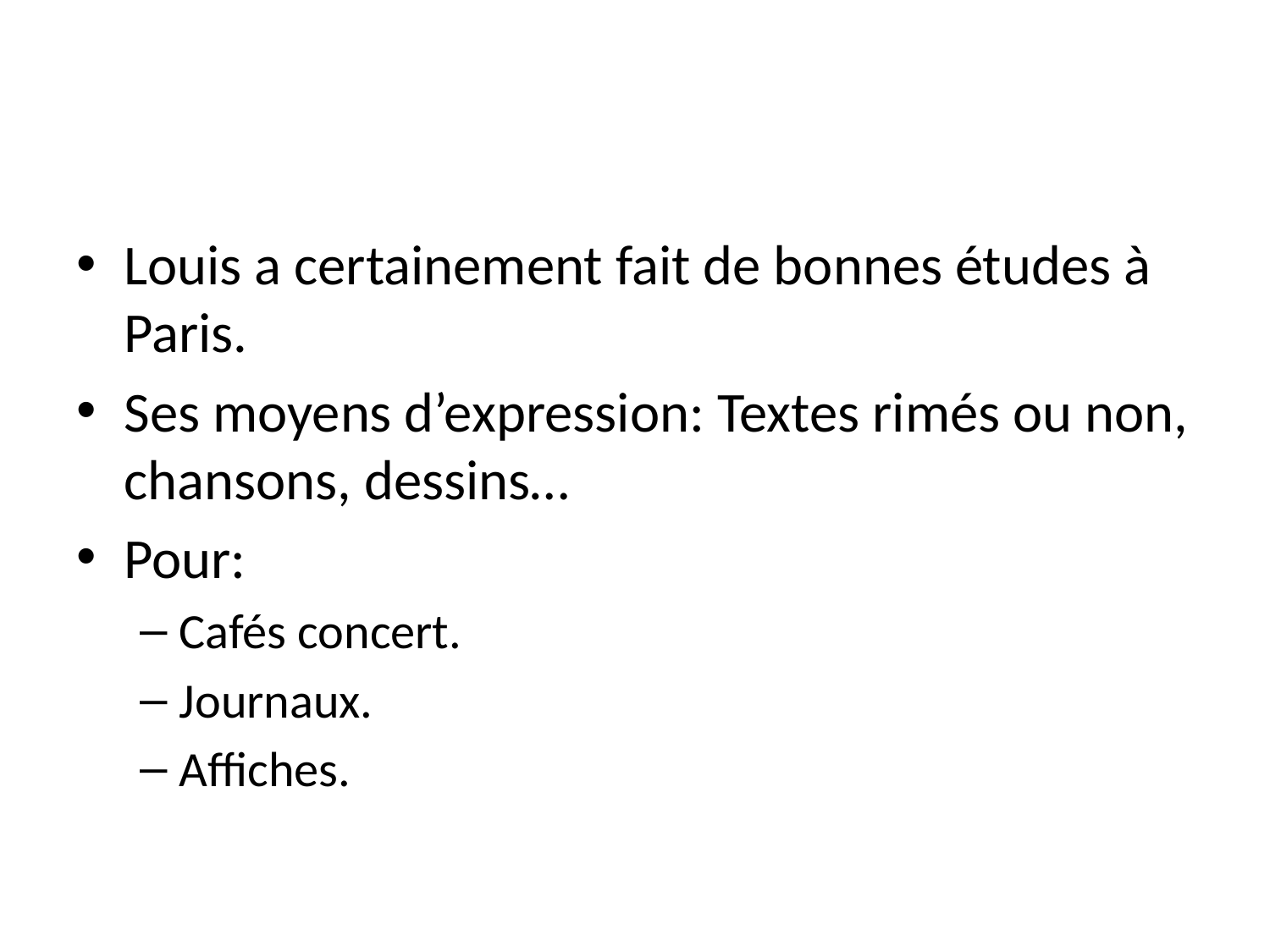

#
Louis a certainement fait de bonnes études à Paris.
Ses moyens d’expression: Textes rimés ou non, chansons, dessins…
Pour:
Cafés concert.
Journaux.
Affiches.